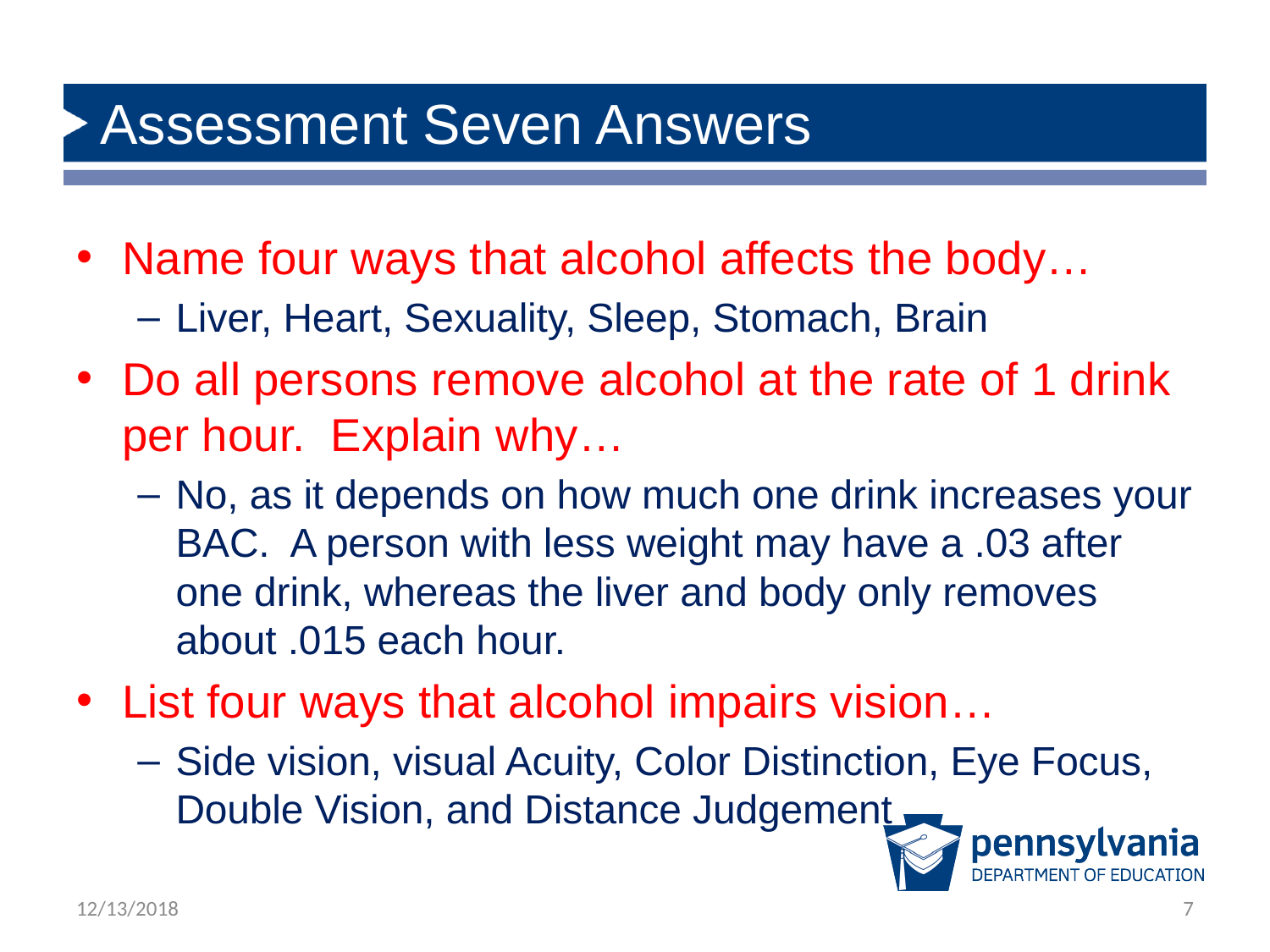

# Assessment Seven Answers
Name four ways that alcohol affects the body…
Liver, Heart, Sexuality, Sleep, Stomach, Brain
Do all persons remove alcohol at the rate of 1 drink per hour.  Explain why…
No, as it depends on how much one drink increases your BAC.  A person with less weight may have a .03 after one drink, whereas the liver and body only removes about .015 each hour.
List four ways that alcohol impairs vision…
Side vision, visual Acuity, Color Distinction, Eye Focus, Double Vision, and Distance Judgement

12/13/2018
7